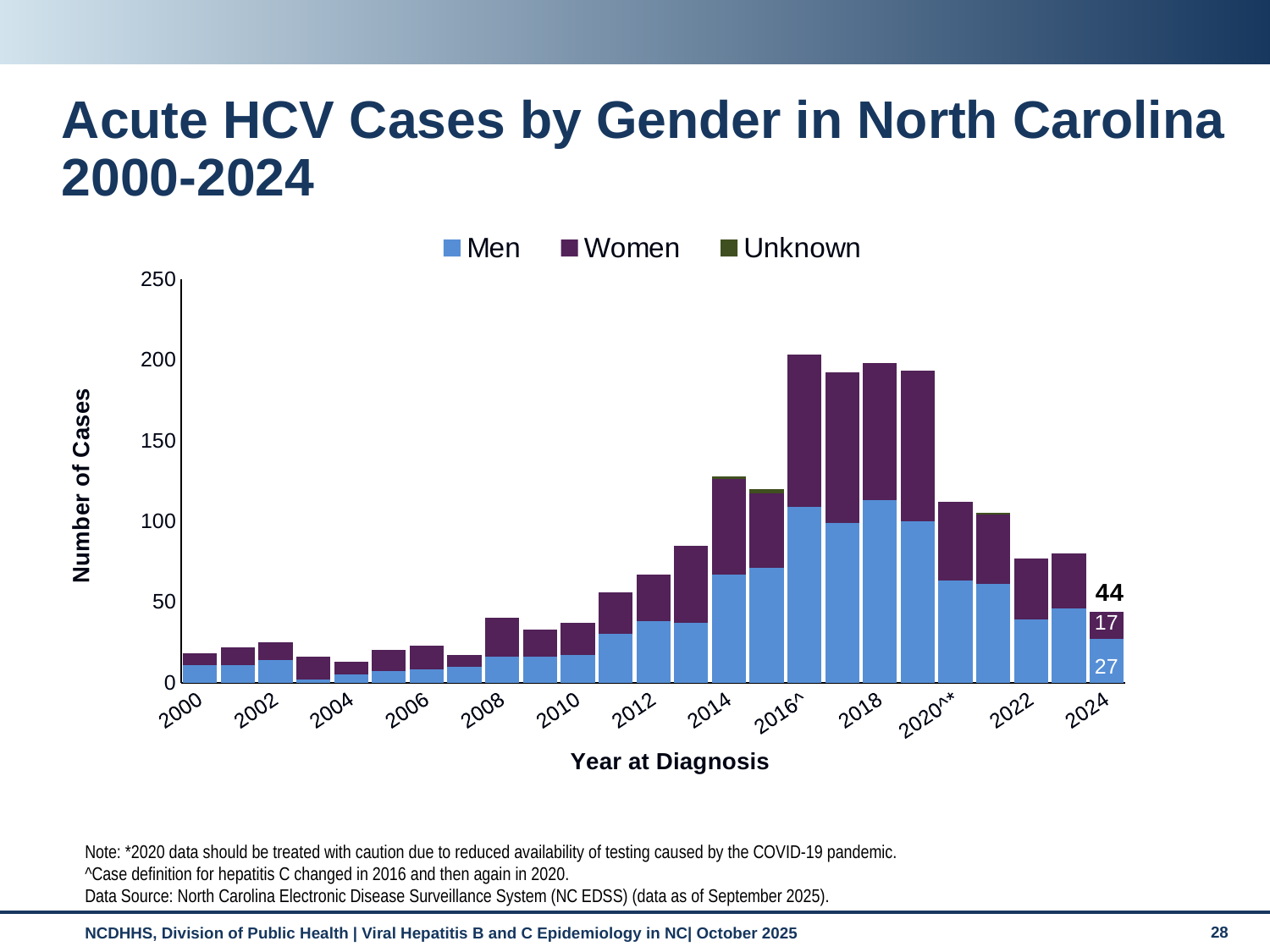

# Acute HCV Cases by Gender in North Carolina 2000-2024

### Chart

| Category | Men | Women | Unknown |
|---|---|---|---|
| 2000 | 11.0 | 7.0 | 0.0 |
| 2001 | 11.0 | 11.0 | 0.0 |
| 2002 | 14.0 | 11.0 | 0.0 |
| 2003 | 2.0 | 14.0 | 0.0 |
| 2004 | 5.0 | 8.0 | 0.0 |
| 2005 | 7.0 | 13.0 | 0.0 |
| 2006 | 8.0 | 15.0 | 0.0 |
| 2007 | 10.0 | 7.0 | 0.0 |
| 2008 | 16.0 | 24.0 | 0.0 |
| 2009 | 16.0 | 17.0 | None |
| 2010 | 17.0 | 20.0 | None |
| 2011 | 30.0 | 26.0 | None |
| 2012 | 38.0 | 29.0 | None |
| 2013 | 37.0 | 48.0 | None |
| 2014 | 67.0 | 59.0 | 2.0 |
| 2015 | 71.0 | 46.0 | 3.0 |
| 2016^ | 109.0 | 94.0 | 0.0 |
| 2017 | 99.0 | 93.0 | 0.0 |
| 2018 | 113.0 | 85.0 | 0.0 |
| 2019 | 100.0 | 93.0 | 0.0 |
| 2020^* | 63.0 | 49.0 | 0.0 |
| 2021 | 61.0 | 43.0 | 1.0 |
| 2022 | 39.0 | 38.0 | None |
| 2023 | 46.0 | 34.0 | None |
| 2024 | 27.0 | 17.0 | None |
Note: *2020 data should be treated with caution due to reduced availability of testing caused by the COVID-19 pandemic.
^Case definition for hepatitis C changed in 2016 and then again in 2020.
Data Source: North Carolina Electronic Disease Surveillance System (NC EDSS) (data as of September 2025).